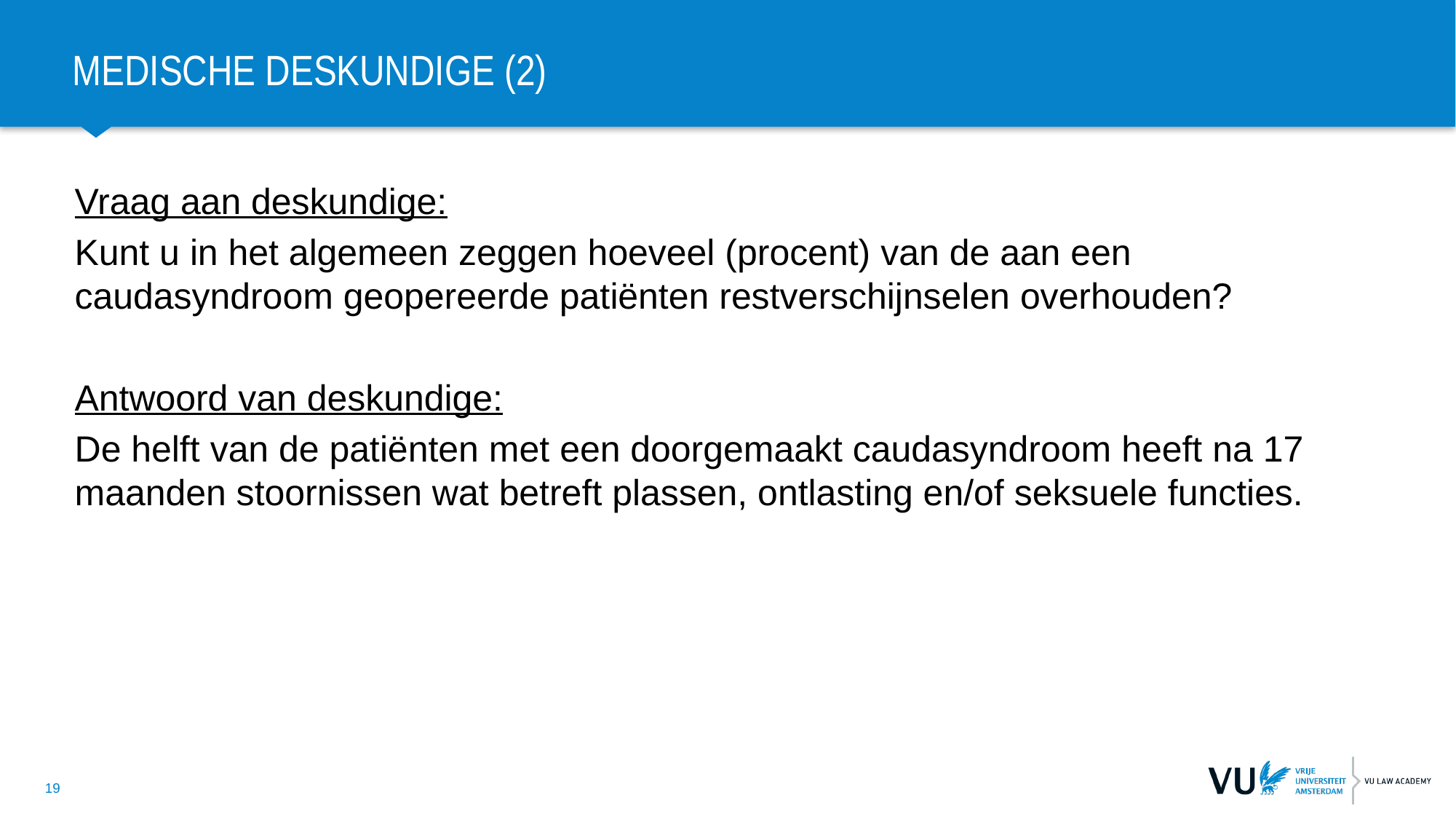

# Medische deskundige (2)
Vraag aan deskundige:
Kunt u in het algemeen zeggen hoeveel (procent) van de aan een caudasyndroom geopereerde patiënten restverschijnselen overhouden?

Antwoord van deskundige:
De helft van de patiënten met een doorgemaakt caudasyndroom heeft na 17 maanden stoornissen wat betreft plassen, ontlasting en/of seksuele functies.